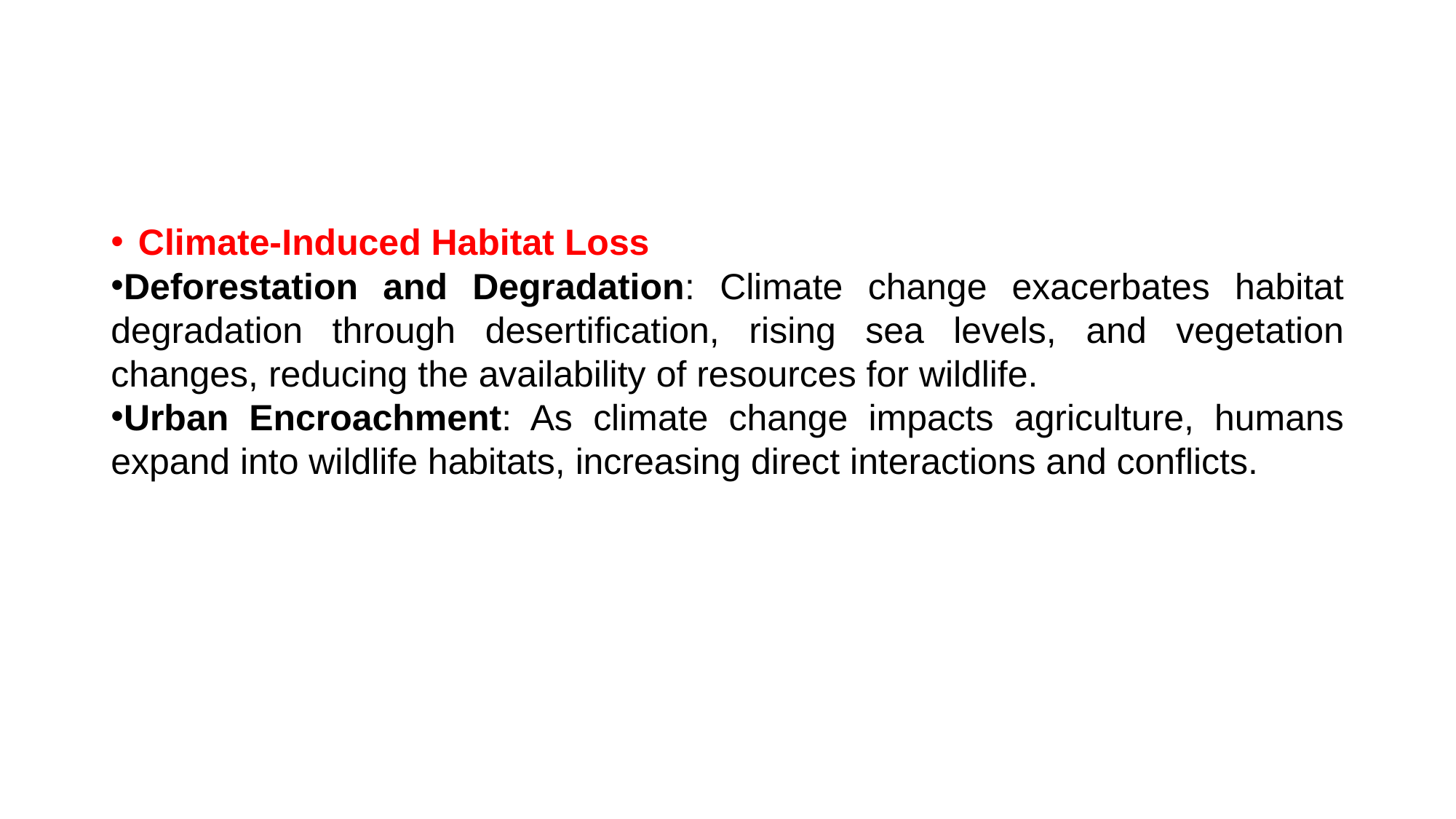

Climate-Induced Habitat Loss
Deforestation and Degradation: Climate change exacerbates habitat degradation through desertification, rising sea levels, and vegetation changes, reducing the availability of resources for wildlife.
Urban Encroachment: As climate change impacts agriculture, humans expand into wildlife habitats, increasing direct interactions and conflicts.